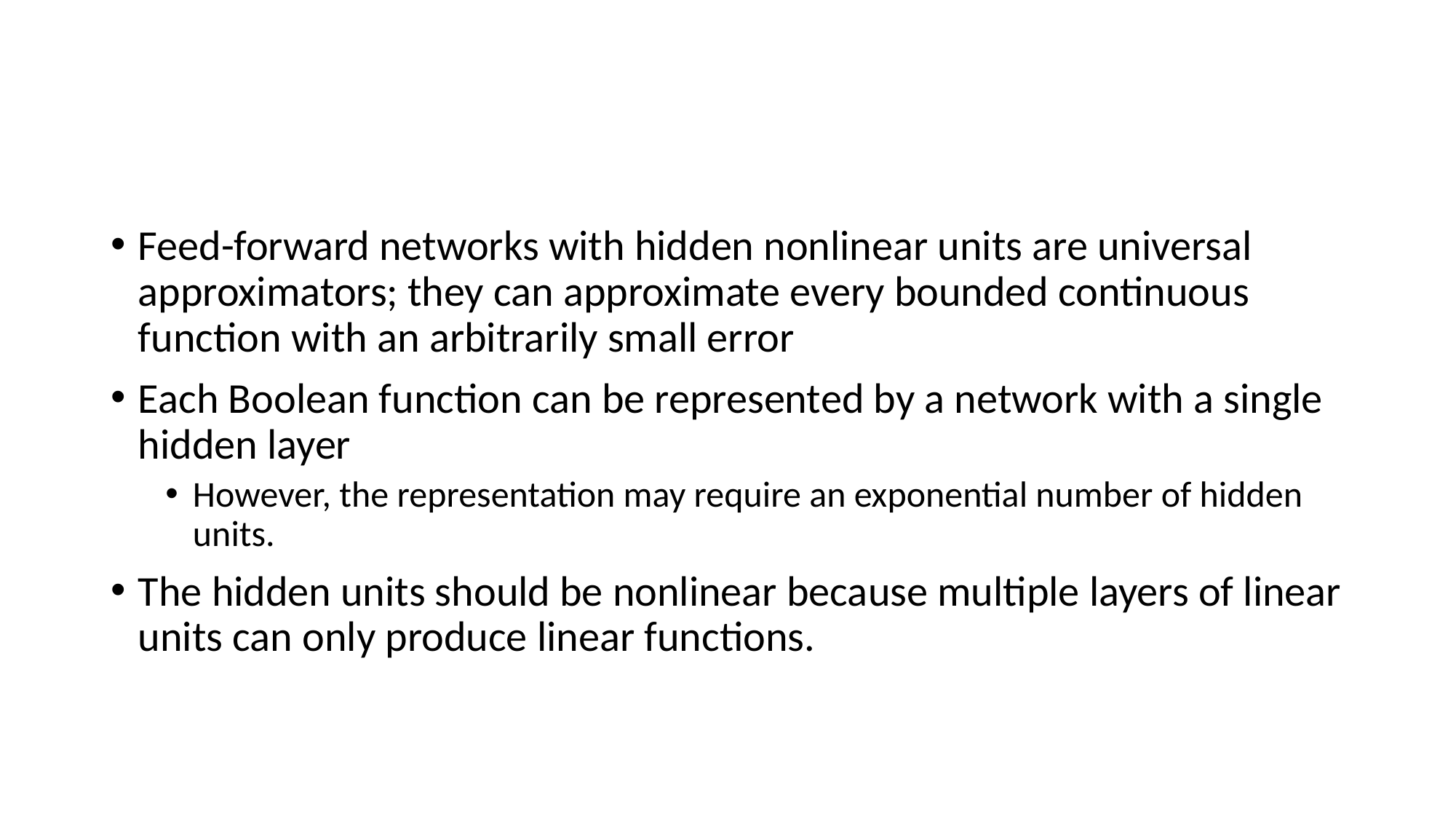

#
Feed-forward networks with hidden nonlinear units are universal approximators; they can approximate every bounded continuous function with an arbitrarily small error
Each Boolean function can be represented by a network with a single hidden layer
However, the representation may require an exponential number of hidden units.
The hidden units should be nonlinear because multiple layers of linear units can only produce linear functions.